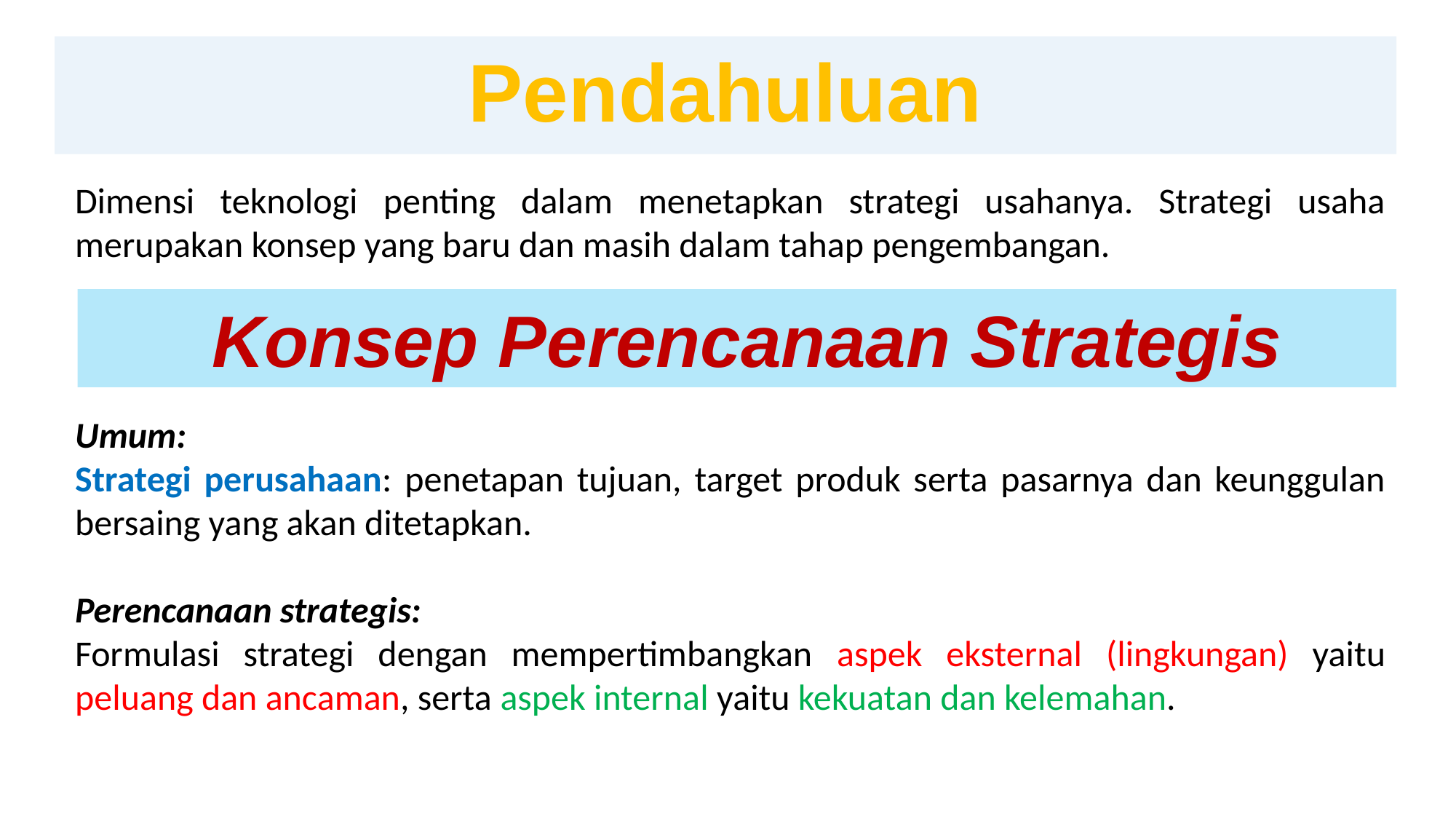

# Pendahuluan
Dimensi teknologi penting dalam menetapkan strategi usahanya. Strategi usaha merupakan konsep yang baru dan masih dalam tahap pengembangan.
 Konsep Perencanaan Strategis
Umum:
Strategi perusahaan: penetapan tujuan, target produk serta pasarnya dan keunggulan bersaing yang akan ditetapkan.

Perencanaan strategis:
Formulasi strategi dengan mempertimbangkan aspek eksternal (lingkungan) yaitu peluang dan ancaman, serta aspek internal yaitu kekuatan dan kelemahan.